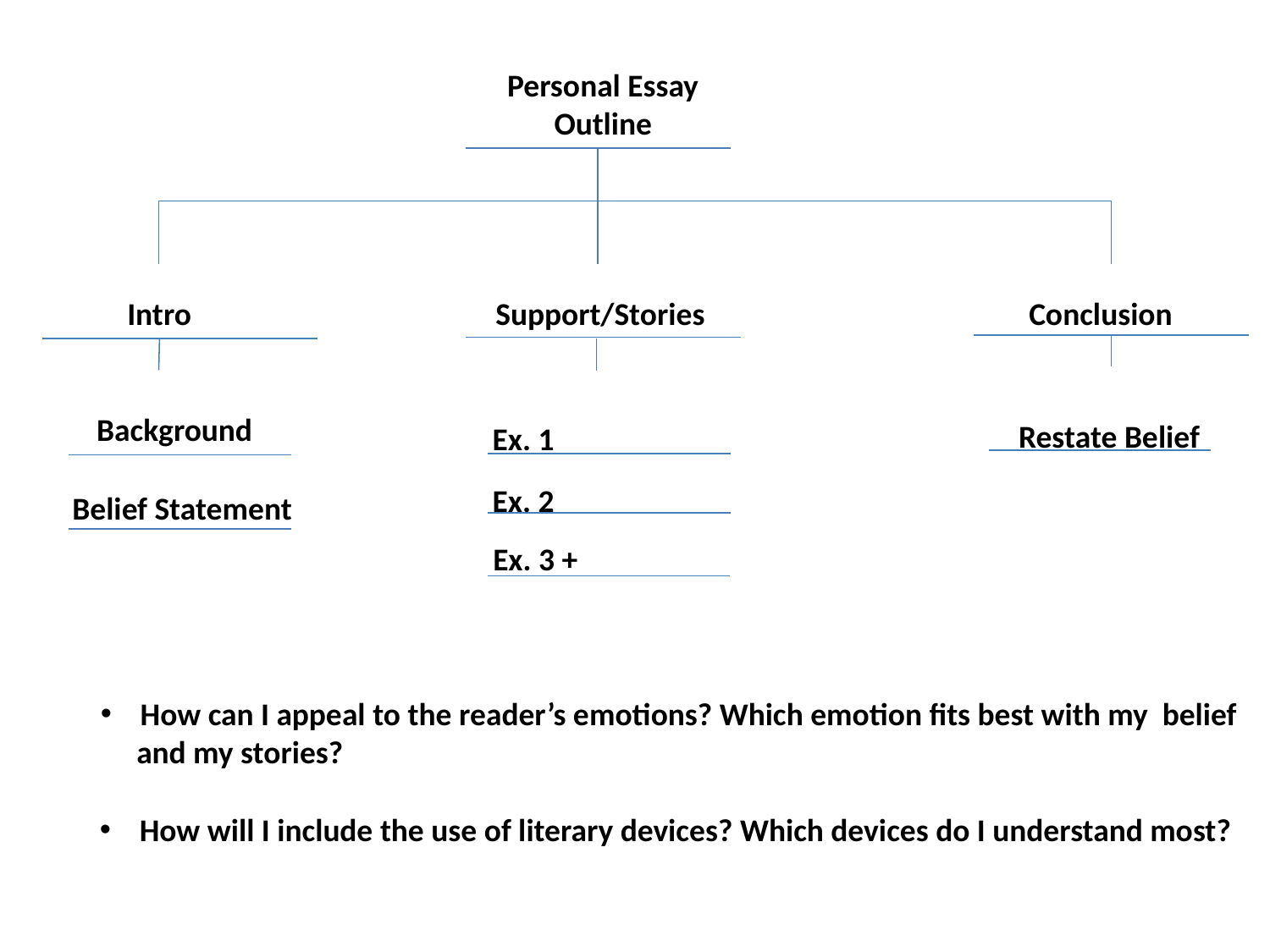

Personal Essay
Outline
Intro
Support/Stories
Conclusion
Background
Restate Belief
Ex. 1
Ex. 2
Belief Statement
Ex. 3 +
How can I appeal to the reader’s emotions? Which emotion fits best with my  belief
     and my stories?
How will I include the use of literary devices? Which devices do I understand most?